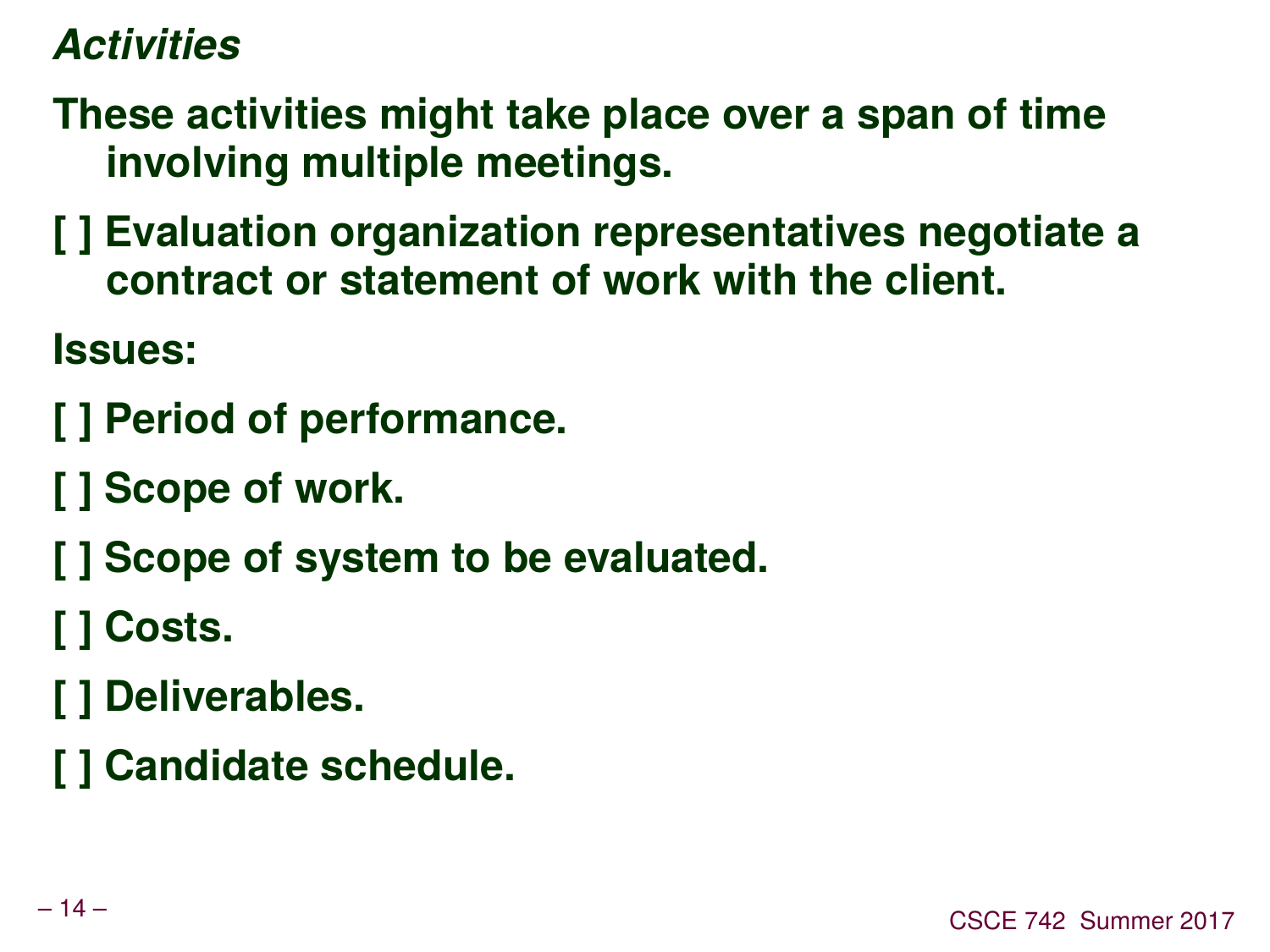

Activities
These activities might take place over a span of time involving multiple meetings.
[ ] Evaluation organization representatives negotiate a contract or statement of work with the client.
Issues:
[ ] Period of performance.
[ ] Scope of work.
[ ] Scope of system to be evaluated.
[ ] Costs.
[ ] Deliverables.
[ ] Candidate schedule.